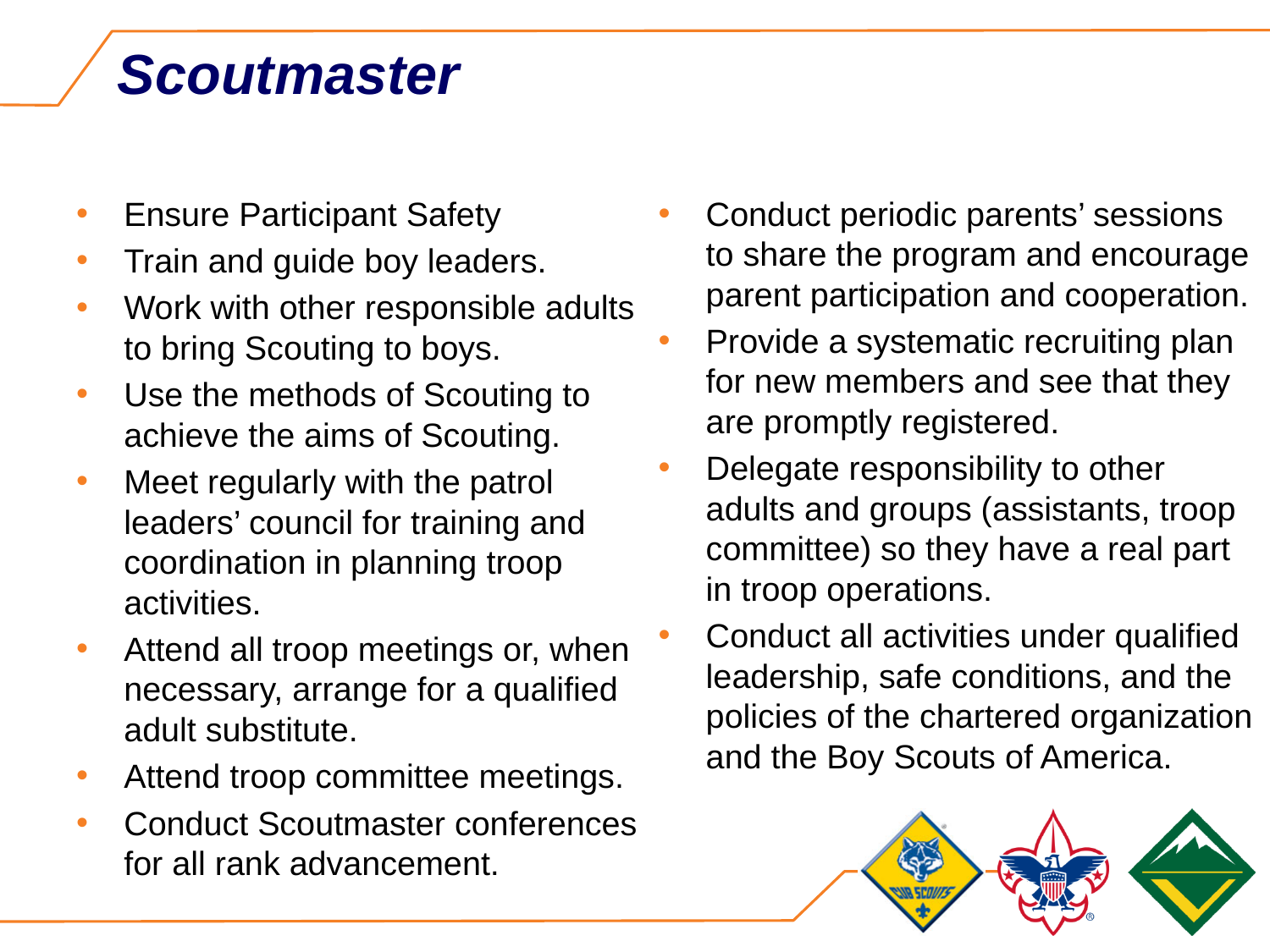

# Scoutmaster
Ensure Participant Safety
Train and guide boy leaders.
Work with other responsible adults to bring Scouting to boys.
Use the methods of Scouting to achieve the aims of Scouting.
Meet regularly with the patrol leaders’ council for training and coordination in planning troop activities.
Attend all troop meetings or, when necessary, arrange for a qualified adult substitute.
Attend troop committee meetings.
Conduct Scoutmaster conferences for all rank advancement.

Conduct periodic parents’ sessions to share the program and encourage parent participation and cooperation.
Provide a systematic recruiting plan for new members and see that they are promptly registered.
Delegate responsibility to other adults and groups (assistants, troop committee) so they have a real part in troop operations.
Conduct all activities under qualified leadership, safe conditions, and the policies of the chartered organization and the Boy Scouts of America.